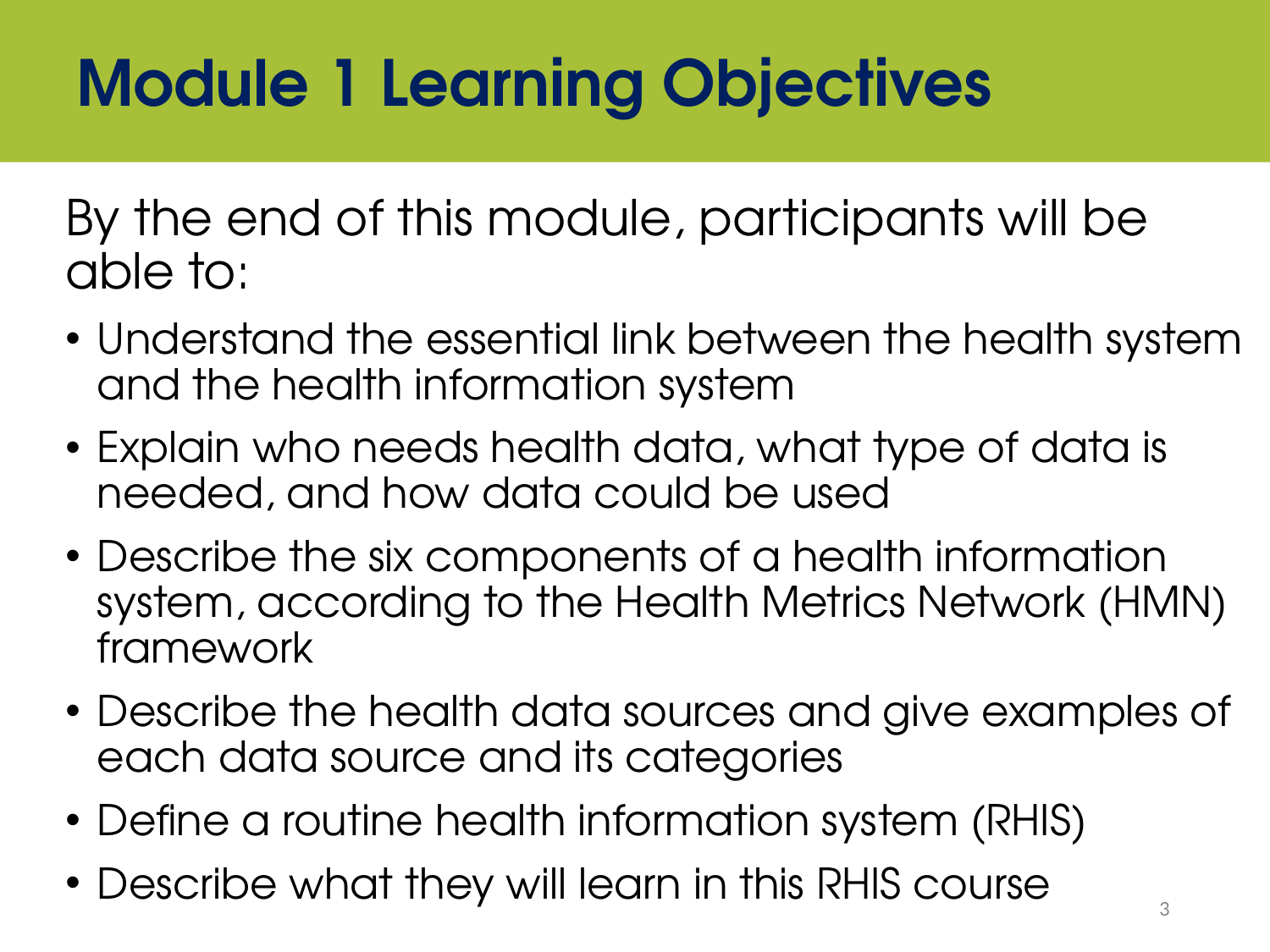

# Module 1 Learning Objectives
By the end of this module, participants will be able to:
Understand the essential link between the health system and the health information system
Explain who needs health data, what type of data is needed, and how data could be used
Describe the six components of a health information system, according to the Health Metrics Network (HMN) framework
Describe the health data sources and give examples of each data source and its categories
Define a routine health information system (RHIS)
Describe what they will learn in this RHIS course

3